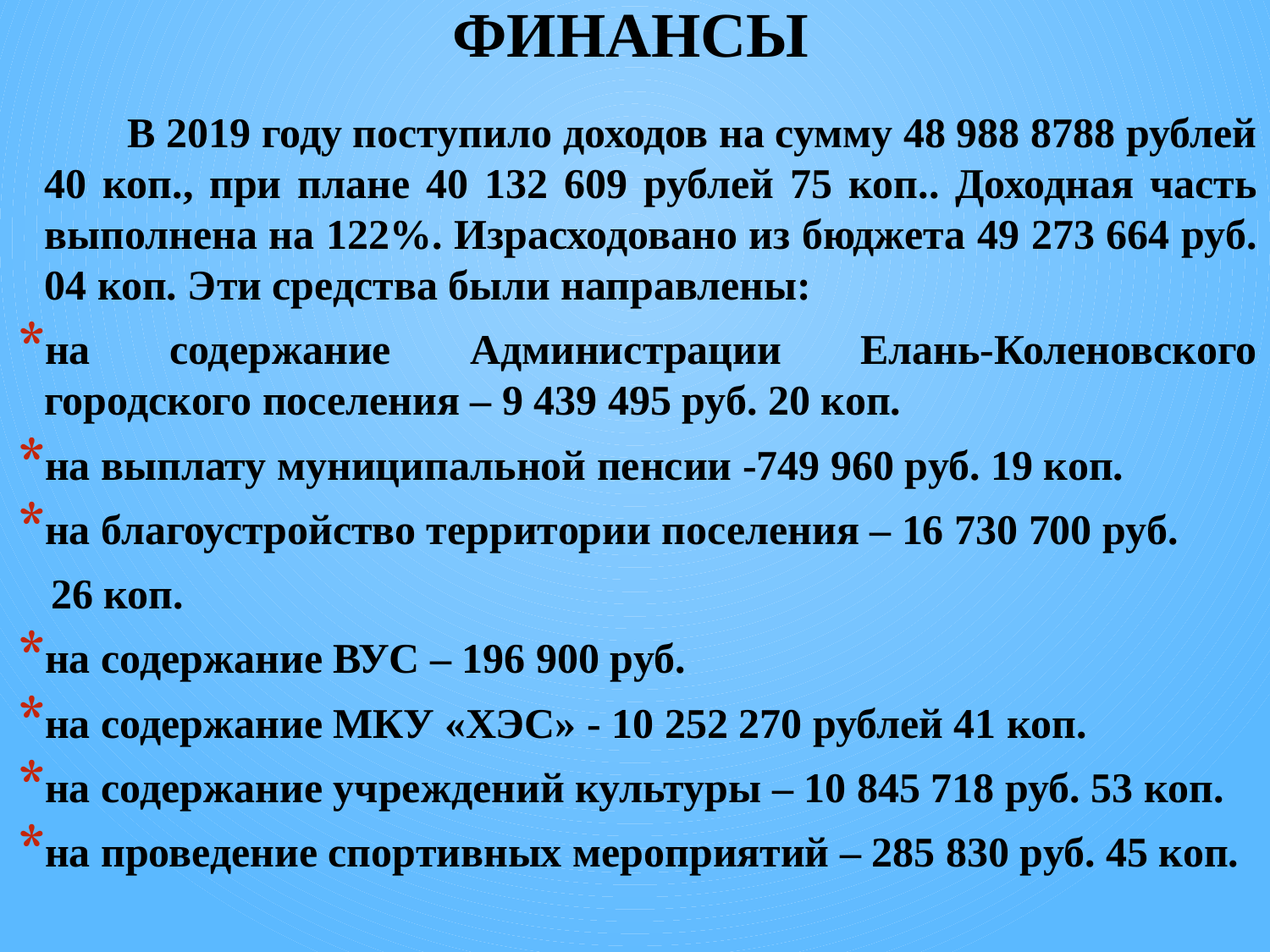

# ФИНАНСЫ
          В 2019 году поступило доходов на сумму 48 988 8788 рублей 40 коп., при плане 40 132 609 рублей 75 коп.. Доходная часть выполнена на 122%. Израсходовано из бюджета 49 273 664 руб. 04 коп. Эти средства были направлены:
на содержание Администрации Елань-Коленовского городского поселения – 9 439 495 руб. 20 коп.
на выплату муниципальной пенсии -749 960 руб. 19 коп.
на благоустройство территории поселения – 16 730 700 руб.
   26 коп.
на содержание ВУС – 196 900 руб.
на содержание МКУ «ХЭС» - 10 252 270 рублей 41 коп.
на содержание учреждений культуры – 10 845 718 руб. 53 коп.
на проведение спортивных мероприятий – 285 830 руб. 45 коп.